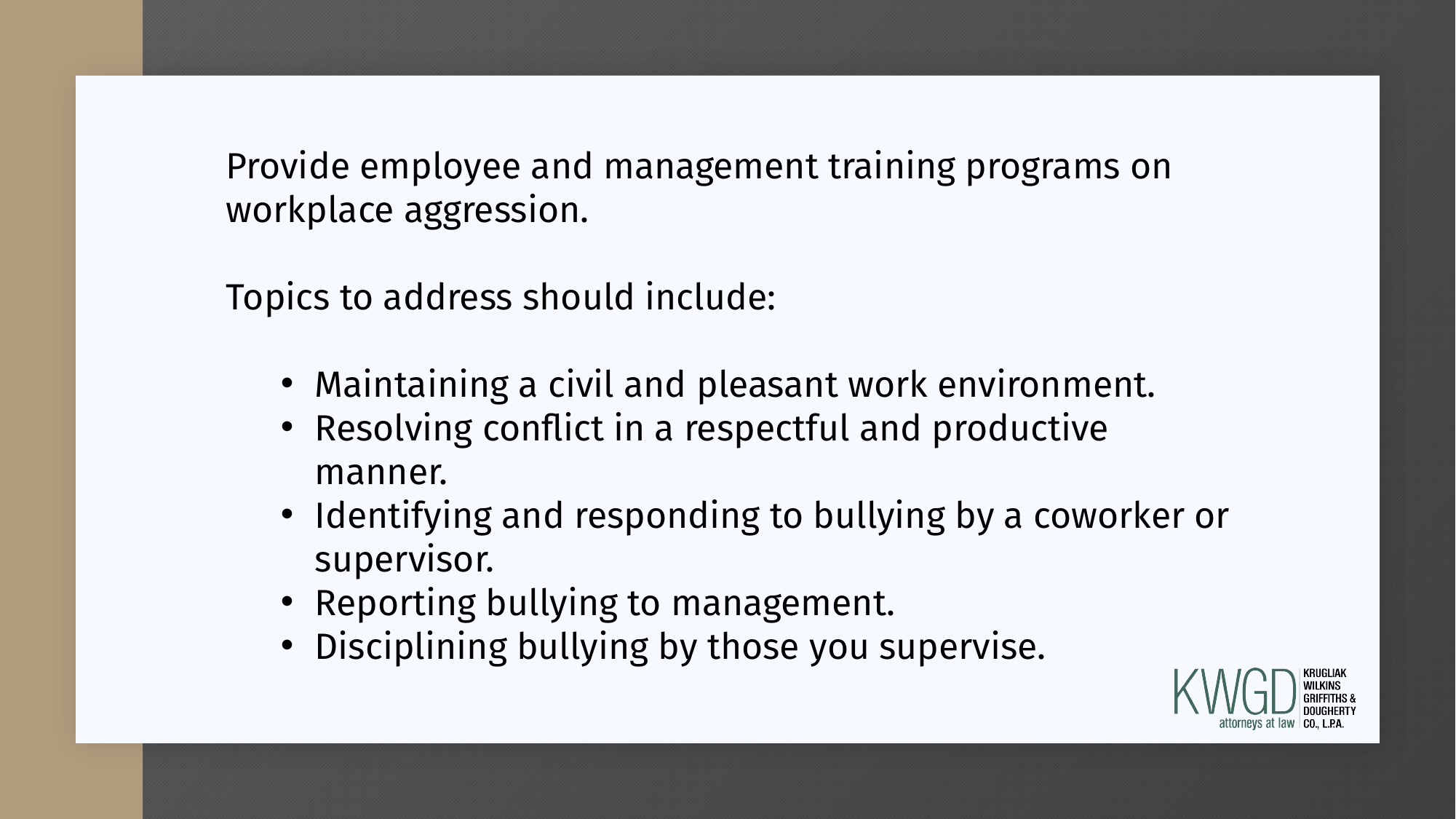

Provide employee and management training programs on workplace aggression. 
Topics to address should include:

Maintaining a civil and pleasant work environment.
Resolving conflict in a respectful and productive manner.
Identifying and responding to bullying by a coworker or supervisor.
Reporting bullying to management.
Disciplining bullying by those you supervise.